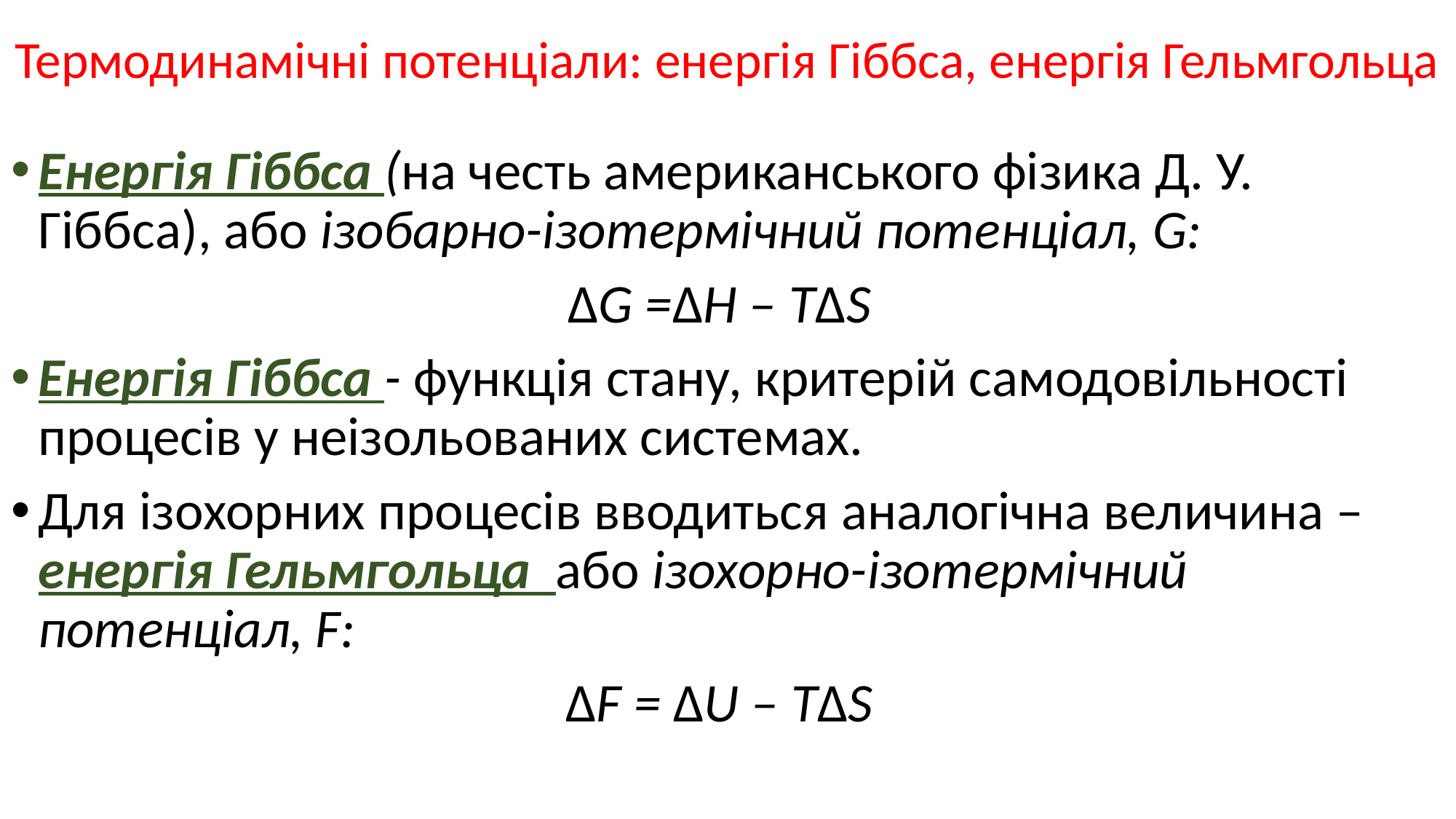

# Термодинамічні потенціали: енергія Гіббса, енергія Гельмгольца
Енергія Гіббса (на честь американського фізика Д. У. Гіббса), або ізобарно-ізотермічний потенціал, G:
ΔG =ΔН – ТΔS
Енергія Гіббса - функція стану, критерій самодовільності процесів у неізольованих системах.
Для ізохорних процесів вводиться аналогічна величина – енергія Гельмгольца  або ізохорно-ізотермічний потенціал, F:
ΔF = ΔU – ТΔS